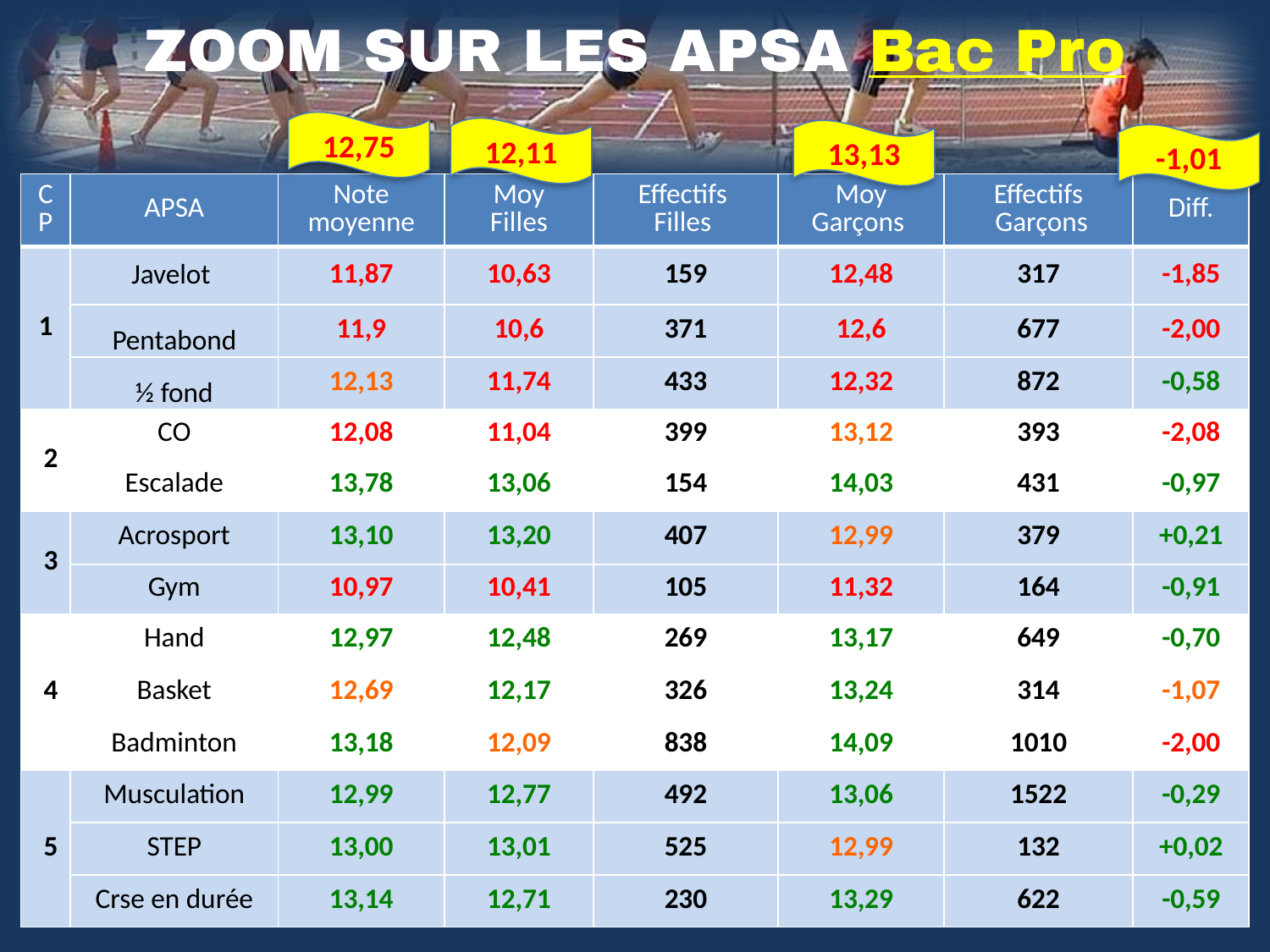

# ZOOM SUR LES APSA Bac Pro
12,75
12,11
13,13
-1,01
| CP | APSA | Note moyenne | Moy Filles | Effectifs Filles | Moy Garçons | Effectifs Garçons | Diff. |
| --- | --- | --- | --- | --- | --- | --- | --- |
| 1 | Javelot | 11,87 | 10,63 | 159 | 12,48 | 317 | -1,85 |
|  | Pentabond | 11,9 | 10,6 | 371 | 12,6 | 677 | -2,00 |
|  | ½ fond | 12,13 | 11,74 | 433 | 12,32 | 872 | -0,58 |
| 2 | CO | 12,08 | 11,04 | 399 | 13,12 | 393 | -2,08 |
|  | Escalade | 13,78 | 13,06 | 154 | 14,03 | 431 | -0,97 |
| 3 | Acrosport | 13,10 | 13,20 | 407 | 12,99 | 379 | +0,21 |
|  | Gym | 10,97 | 10,41 | 105 | 11,32 | 164 | -0,91 |
| 4 | Hand | 12,97 | 12,48 | 269 | 13,17 | 649 | -0,70 |
|  | Basket | 12,69 | 12,17 | 326 | 13,24 | 314 | -1,07 |
|  | Badminton | 13,18 | 12,09 | 838 | 14,09 | 1010 | -2,00 |
| 5 | Musculation | 12,99 | 12,77 | 492 | 13,06 | 1522 | -0,29 |
|  | STEP | 13,00 | 13,01 | 525 | 12,99 | 132 | +0,02 |
|  | Crse en durée | 13,14 | 12,71 | 230 | 13,29 | 622 | -0,59 |